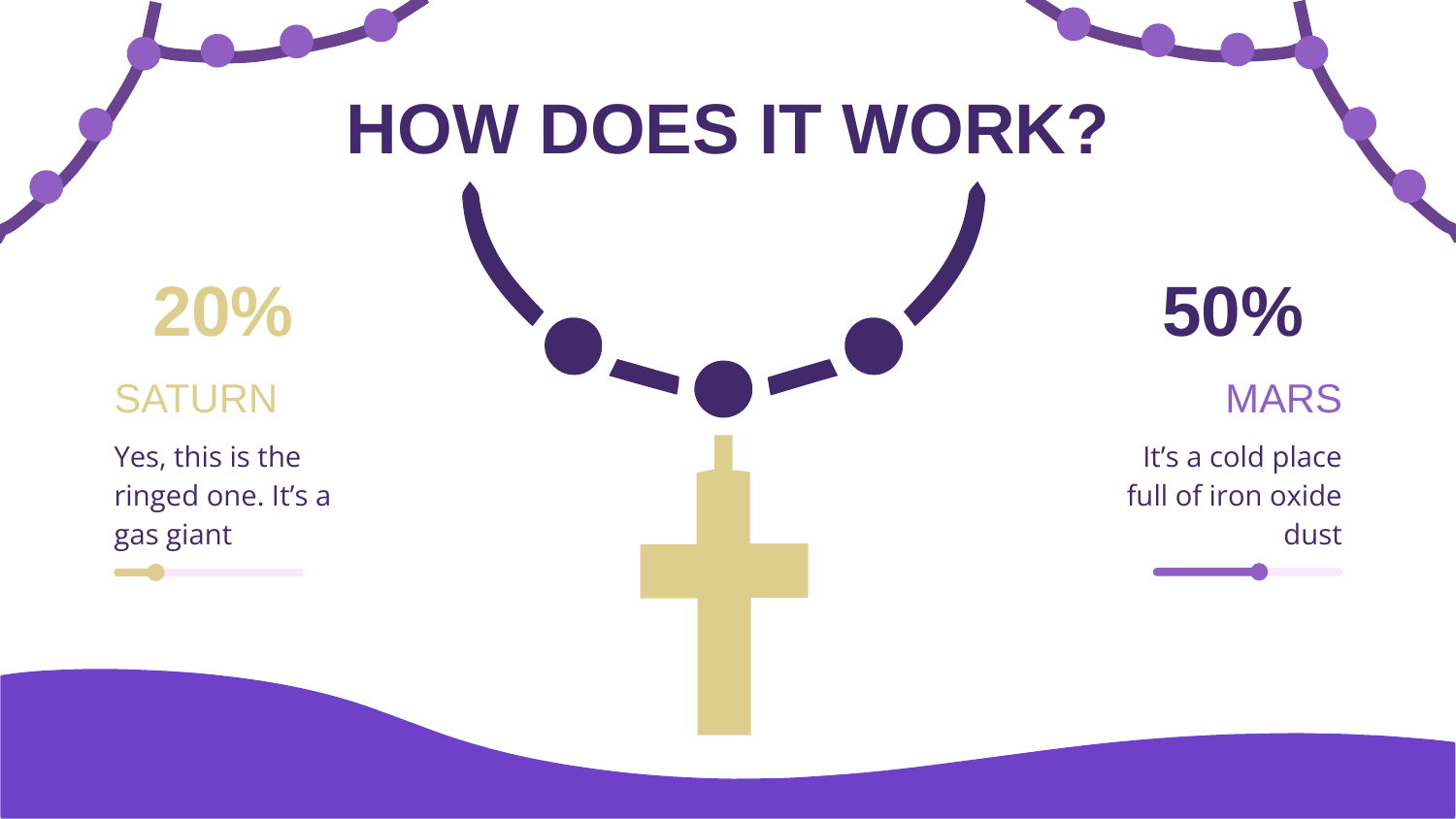

# HOW DOES IT WORK?

20%
50%
SATURN
MARS
Yes, this is the ringed one. It’s a gas giant
It’s a cold place full of iron oxide dust